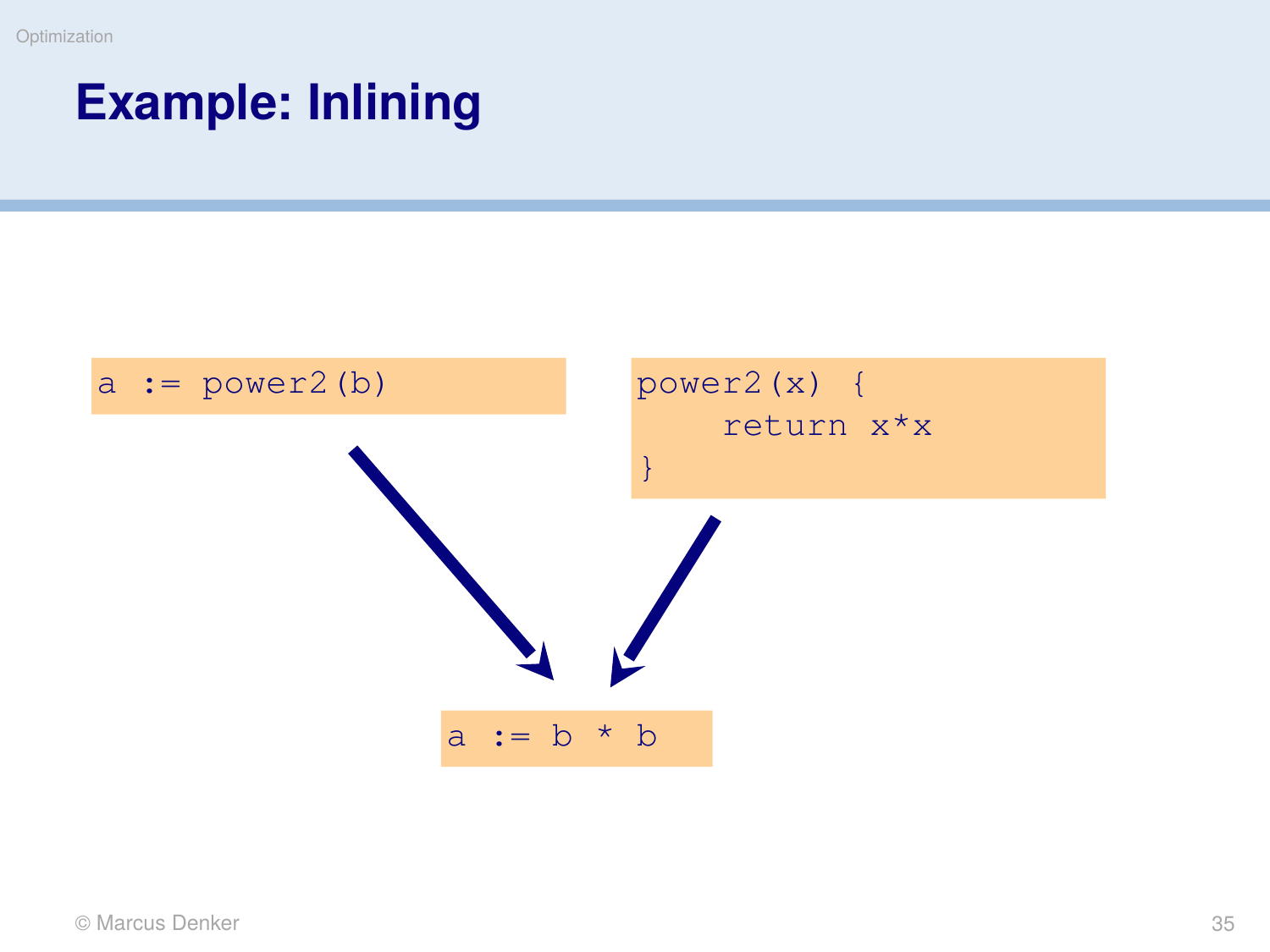

Optimization
# Example: Inlining

a := power2(b)
power2(x) {
    return x*x
}

a := b * b
© Marcus Denker
35